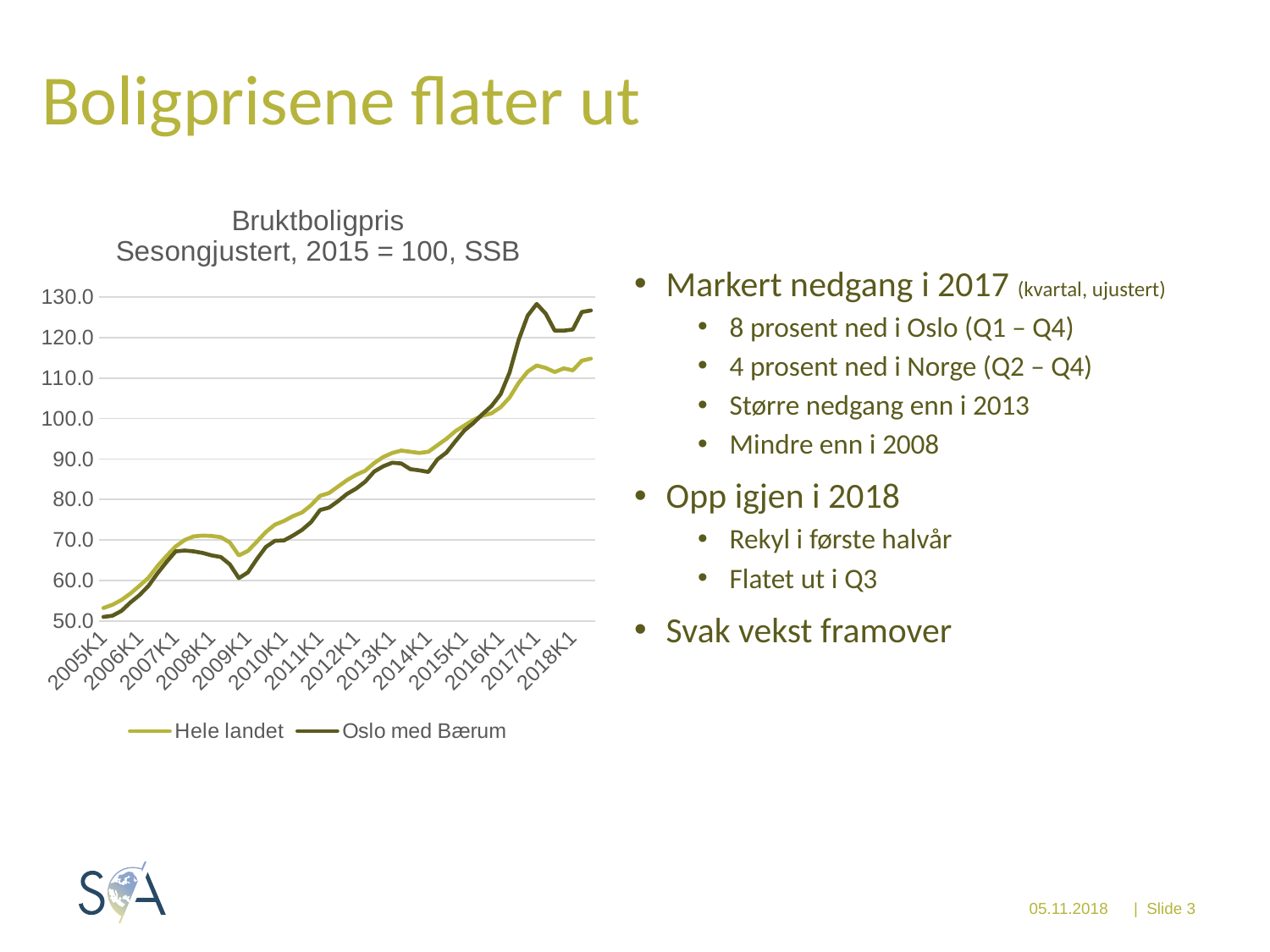

# Boligprisene flater ut

### Chart: Bruktboligpris
Sesongjustert, 2015 = 100, SSB

| Category | Hele landet | Oslo med Bærum |
|---|---|---|
| 2005K1 | 53.2 | 51.0 |
| 2005K2 | 54.0 | 51.3 |
| 2005K3 | 55.2 | 52.5 |
| 2005K4 | 56.8 | 54.6 |
| 2006K1 | 58.7 | 56.4 |
| 2006K2 | 60.7 | 58.7 |
| 2006K3 | 63.6 | 61.8 |
| 2006K4 | 66.1 | 64.6 |
| 2007K1 | 68.4 | 67.2 |
| 2007K2 | 70.0 | 67.4 |
| 2007K3 | 70.9 | 67.2 |
| 2007K4 | 71.1 | 66.8 |
| 2008K1 | 71.0 | 66.2 |
| 2008K2 | 70.7 | 65.8 |
| 2008K3 | 69.4 | 64.0 |
| 2008K4 | 66.2 | 60.6 |
| 2009K1 | 67.3 | 62.0 |
| 2009K2 | 69.6 | 65.3 |
| 2009K3 | 72.0 | 68.3 |
| 2009K4 | 73.8 | 69.8 |
| 2010K1 | 74.7 | 69.9 |
| 2010K2 | 75.9 | 71.1 |
| 2010K3 | 76.8 | 72.5 |
| 2010K4 | 78.6 | 74.4 |
| 2011K1 | 80.9 | 77.4 |
| 2011K2 | 81.6 | 78.0 |
| 2011K3 | 83.2 | 79.6 |
| 2011K4 | 84.8 | 81.4 |
| 2012K1 | 86.1 | 82.7 |
| 2012K2 | 87.1 | 84.4 |
| 2012K3 | 89.0 | 86.9 |
| 2012K4 | 90.5 | 88.2 |
| 2013K1 | 91.5 | 89.1 |
| 2013K2 | 92.1 | 88.9 |
| 2013K3 | 91.8 | 87.5 |
| 2013K4 | 91.5 | 87.2 |
| 2014K1 | 91.8 | 86.8 |
| 2014K2 | 93.4 | 89.9 |
| 2014K3 | 95.0 | 91.6 |
| 2014K4 | 96.9 | 94.4 |
| 2015K1 | 98.3 | 97.1 |
| 2015K2 | 99.7 | 98.9 |
| 2015K3 | 100.7 | 101.1 |
| 2015K4 | 101.3 | 103.1 |
| 2016K1 | 102.8 | 106.0 |
| 2016K2 | 105.2 | 111.4 |
| 2016K3 | 108.8 | 119.4 |
| 2016K4 | 111.6 | 125.4 |
| 2017K1 | 113.1 | 128.3 |
| 2017K2 | 112.5 | 125.9 |
| 2017K3 | 111.5 | 121.7 |
| 2017K4 | 112.4 | 121.7 |
| 2018K1 | 111.9 | 122.0 |
| 2018K2 | 114.3 | 126.3 |
| 2018K3 | 114.8 | 126.7 |
Markert nedgang i 2017 (kvartal, ujustert)
8 prosent ned i Oslo (Q1 – Q4)
4 prosent ned i Norge (Q2 – Q4)
Større nedgang enn i 2013
Mindre enn i 2008
Opp igjen i 2018
Rekyl i første halvår
Flatet ut i Q3
Svak vekst framover

05.11.2018
|  Slide 3